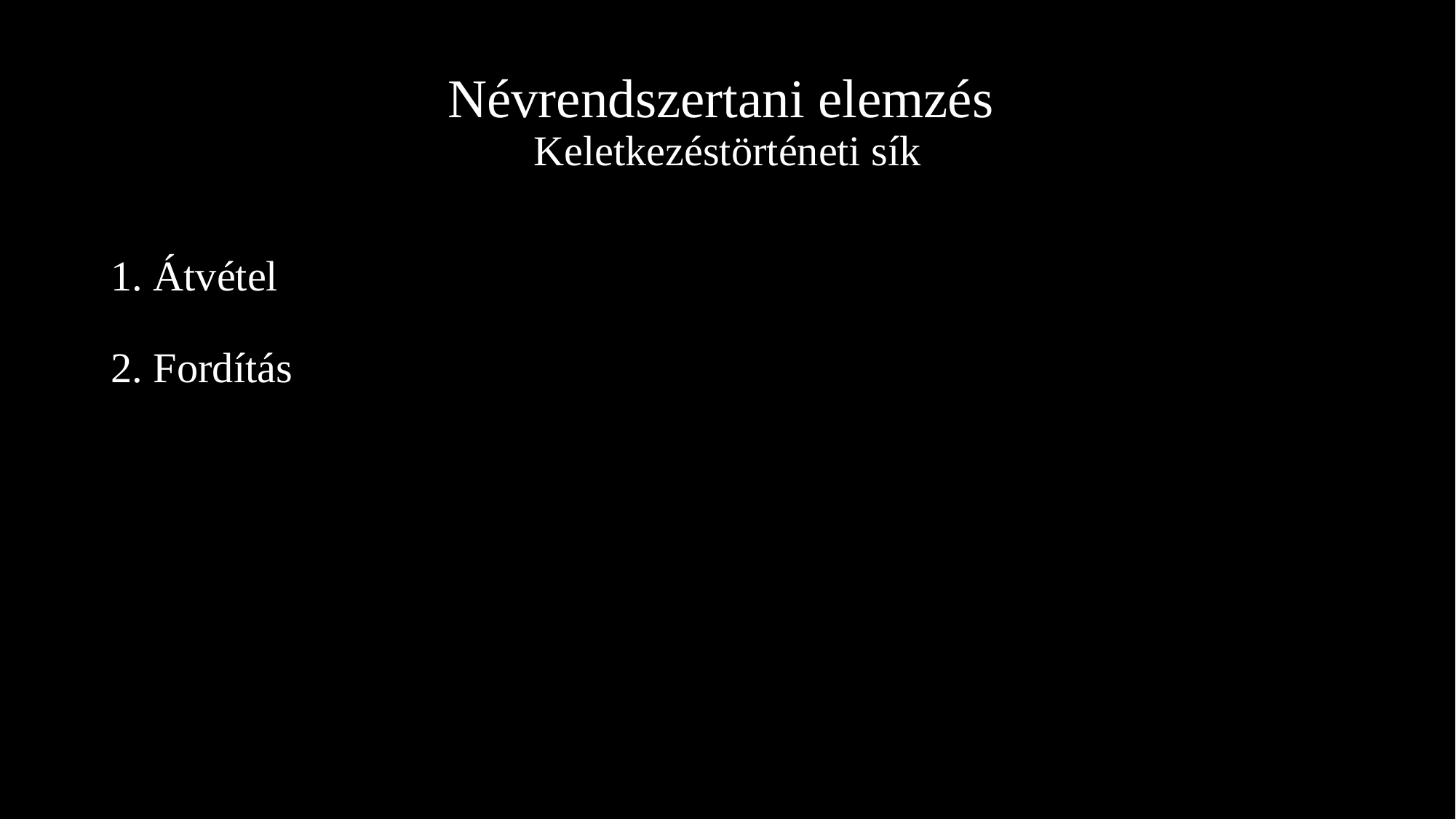

# Névrendszertani elemzés Keletkezéstörténeti sík
1. Átvétel
2. Fordítás